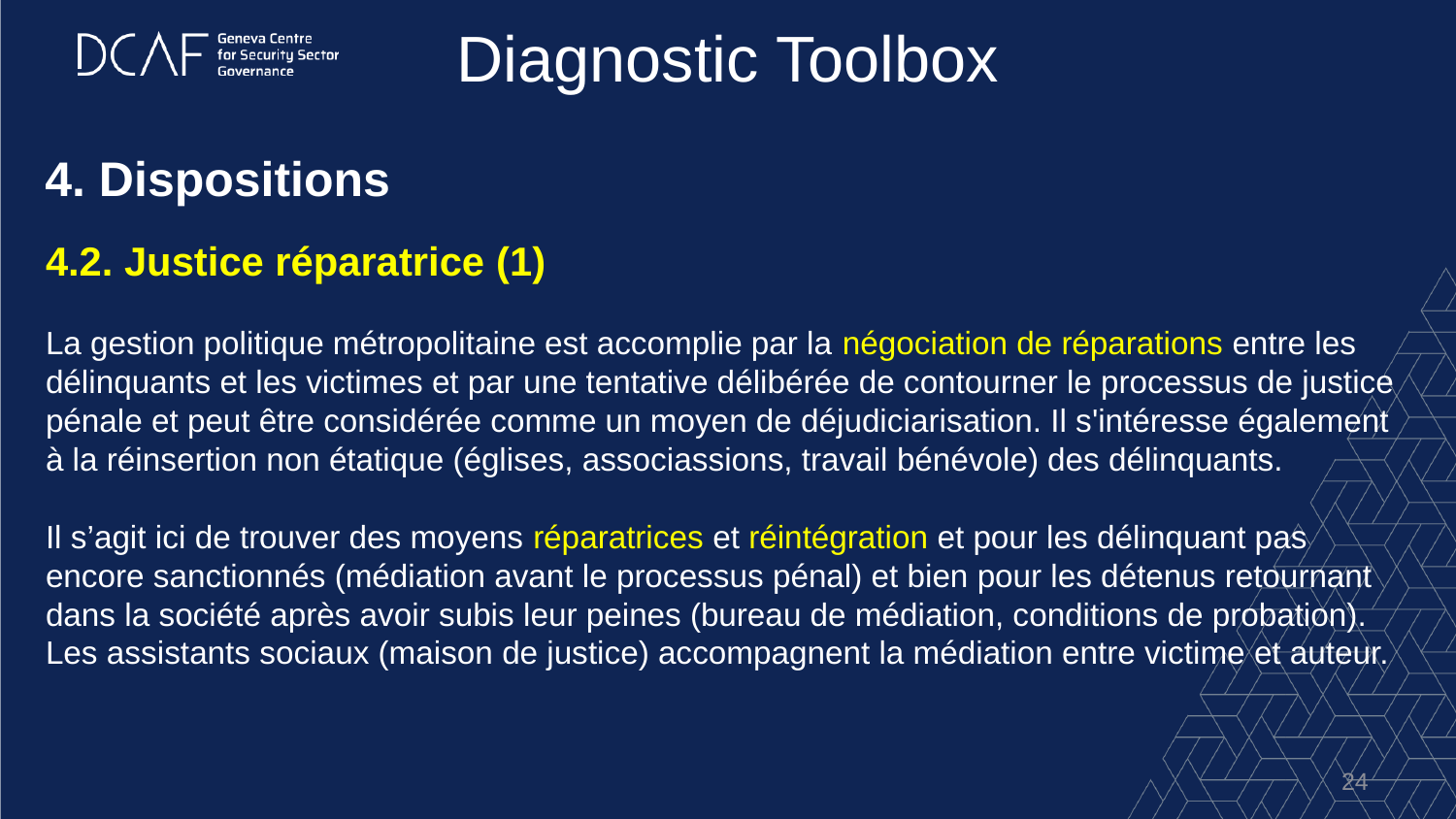

Diagnostic Toolbox
4. Dispositions
4.2. Justice réparatrice (1)

La gestion politique métropolitaine est accomplie par la négociation de réparations entre les délinquants et les victimes et par une tentative délibérée de contourner le processus de justice pénale et peut être considérée comme un moyen de déjudiciarisation. Il s'intéresse également à la réinsertion non étatique (églises, associassions, travail bénévole) des délinquants.

Il s’agit ici de trouver des moyens réparatrices et réintégration et pour les délinquant pas encore sanctionnés (médiation avant le processus pénal) et bien pour les détenus retournant dans la société après avoir subis leur peines (bureau de médiation, conditions de probation). Les assistants sociaux (maison de justice) accompagnent la médiation entre victime et auteur.

24